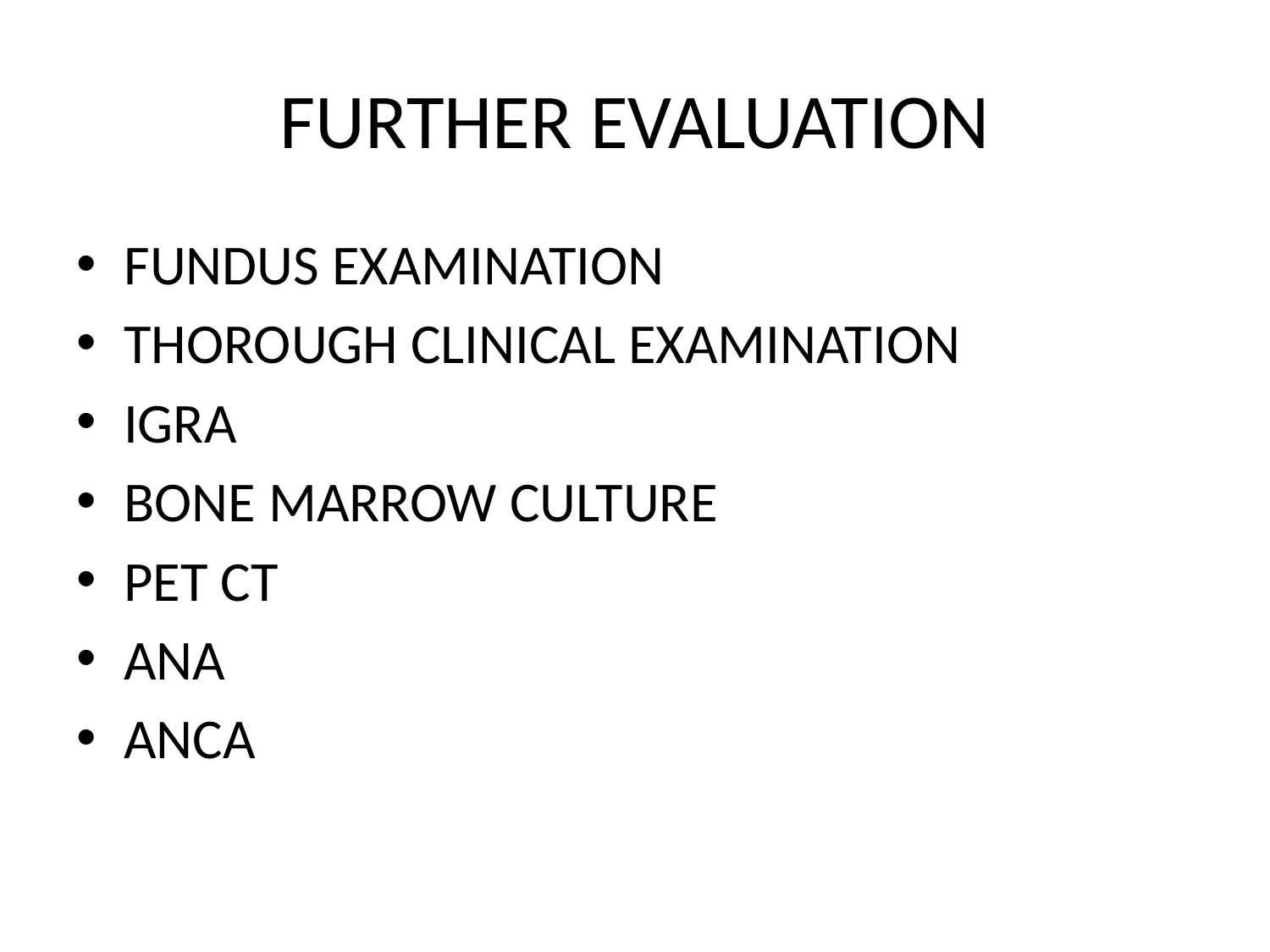

# FURTHER EVALUATION
FUNDUS EXAMINATION
THOROUGH CLINICAL EXAMINATION
IGRA
BONE MARROW CULTURE
PET CT
ANA
ANCA